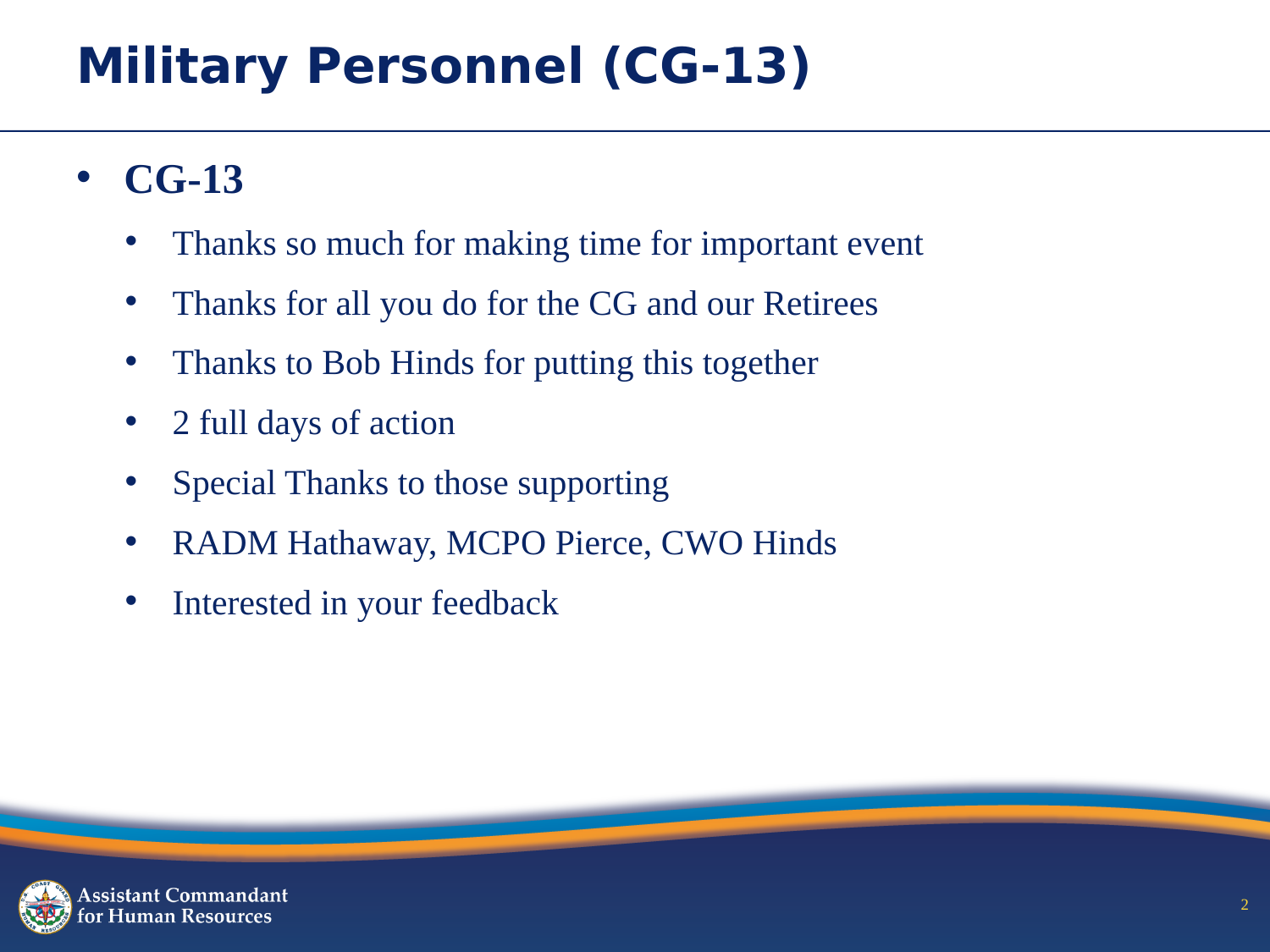

# Military Personnel (CG-13)
CG-13
Thanks so much for making time for important event
Thanks for all you do for the CG and our Retirees
Thanks to Bob Hinds for putting this together
2 full days of action
Special Thanks to those supporting
RADM Hathaway, MCPO Pierce, CWO Hinds
Interested in your feedback
2